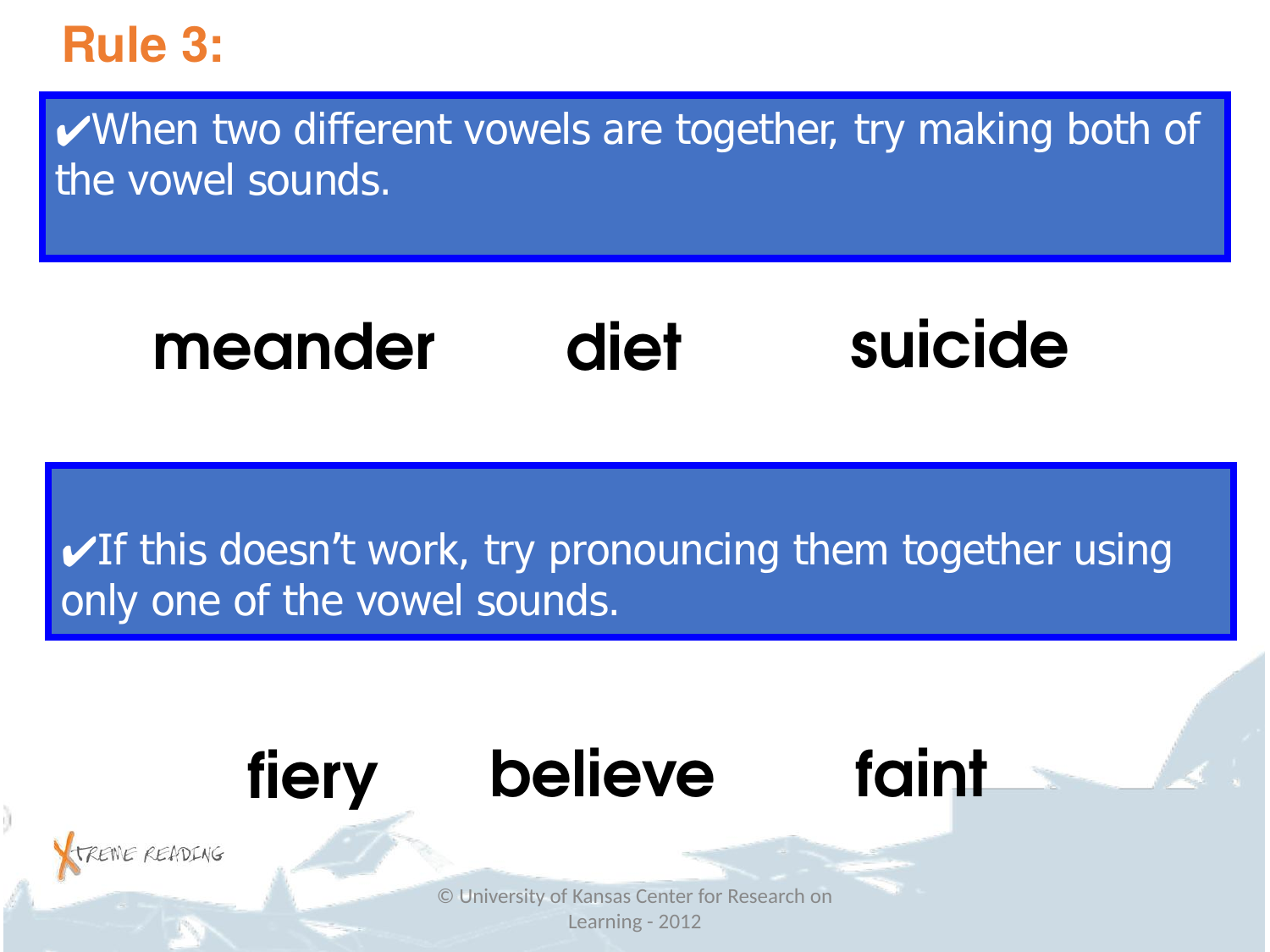

Rule 3:
When two different vowels are together, try making both of the vowel sounds.

suicide
meander
diet

If this doesn’t work, try pronouncing them together using only one of the vowel sounds.
faint
believe
fiery
© University of Kansas Center for Research on Learning - 2012